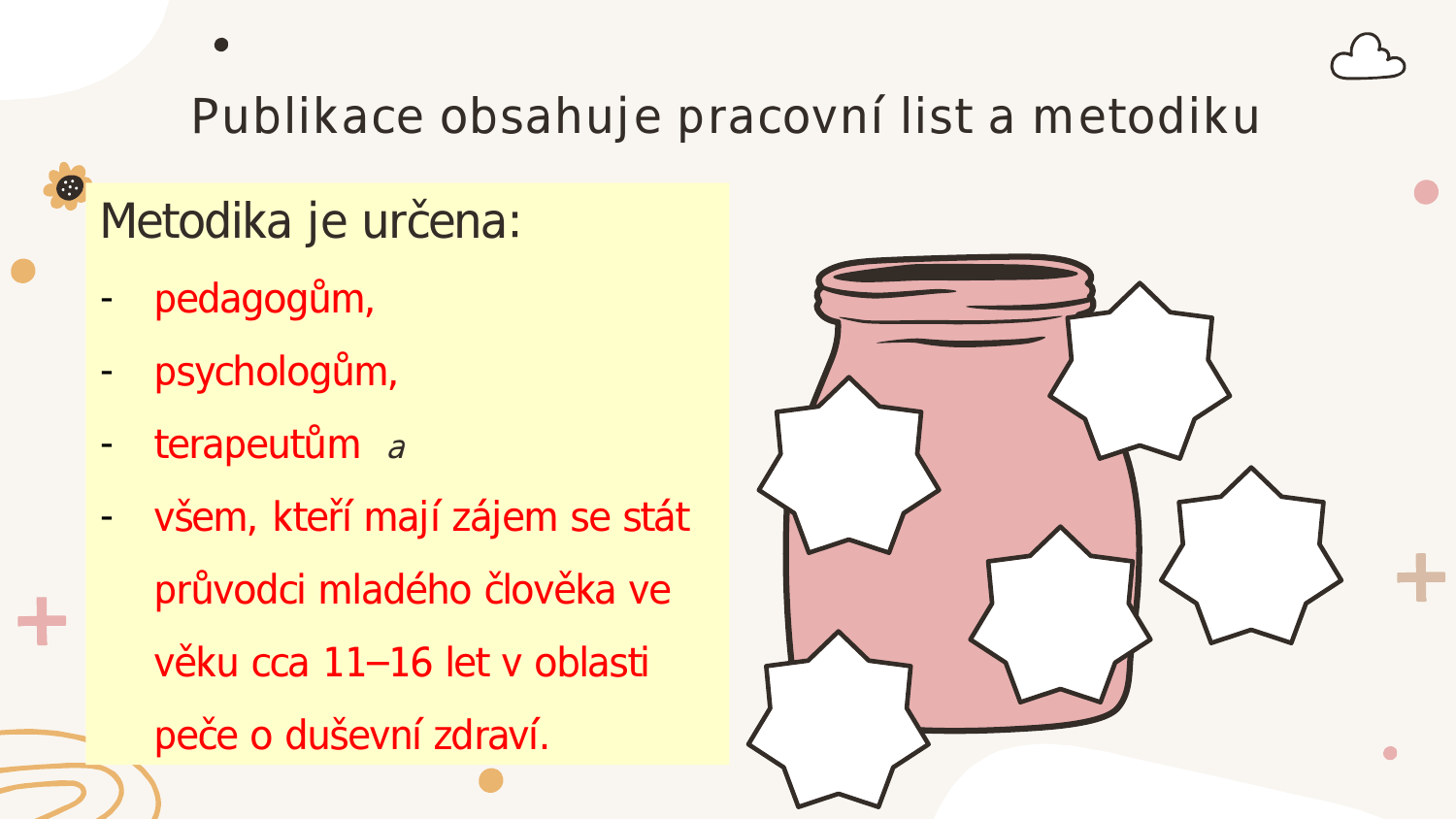

# Publikace obsahuje pracovní list a metodiku
Metodika je určena:
pedagogům,
psychologům,
terapeutům  a
všem, kteří mají zájem se stát průvodci mladého člověka ve věku cca 11–16 let v oblasti peče o duševní zdraví.